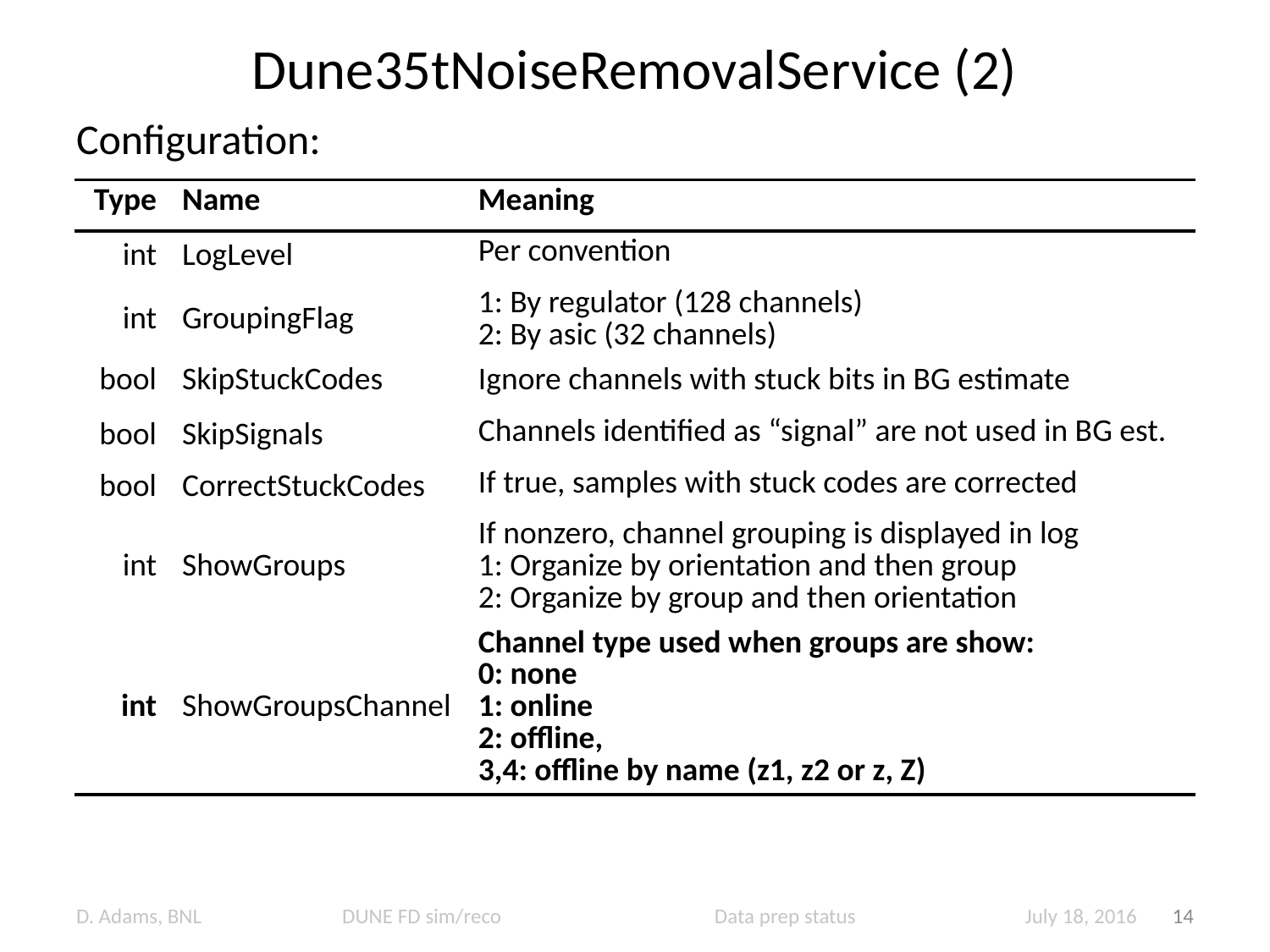

# Dune35tNoiseRemovalService (2)
Configuration:
| Type | Name | Meaning |
| --- | --- | --- |
| int | LogLevel | Per convention |
| int | GroupingFlag | 1: By regulator (128 channels) 2: By asic (32 channels) |
| bool | SkipStuckCodes | Ignore channels with stuck bits in BG estimate |
| bool | SkipSignals | Channels identified as “signal” are not used in BG est. |
| bool | CorrectStuckCodes | If true, samples with stuck codes are corrected |
| int | ShowGroups | If nonzero, channel grouping is displayed in log 1: Organize by orientation and then group 2: Organize by group and then orientation |
| int | ShowGroupsChannel | Channel type used when groups are show: 0: none 1: online 2: offline, 3,4: offline by name (z1, z2 or z, Z) |
D. Adams, BNL                             DUNE FD sim/reco                                            Data prep status                                   July 18, 2016
14